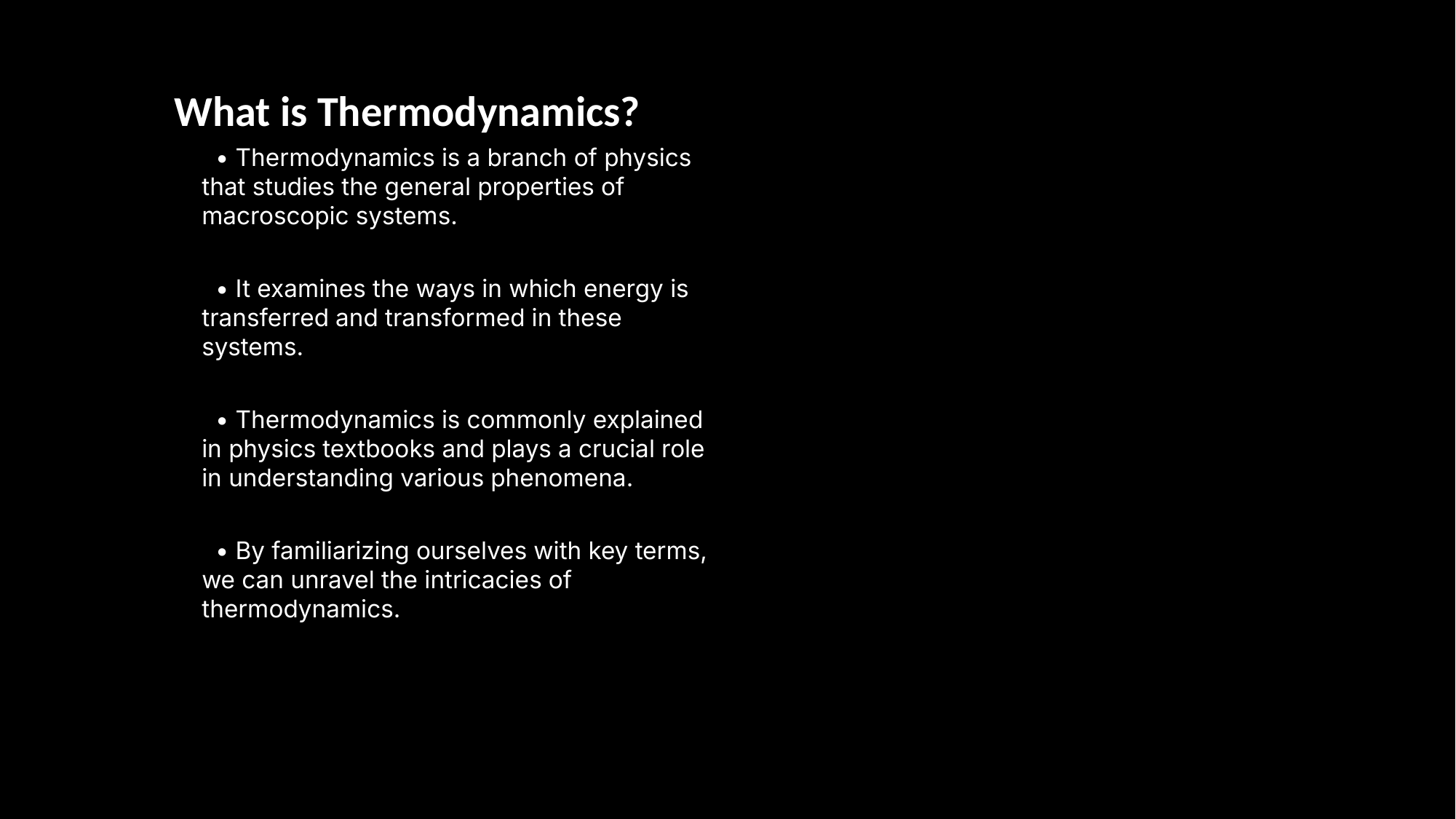

What is Thermodynamics?
  • Thermodynamics is a branch of physics that studies the general properties of macroscopic systems.
  • It examines the ways in which energy is transferred and transformed in these systems.
  • Thermodynamics is commonly explained in physics textbooks and plays a crucial role in understanding various phenomena.
  • By familiarizing ourselves with key terms, we can unravel the intricacies of thermodynamics.